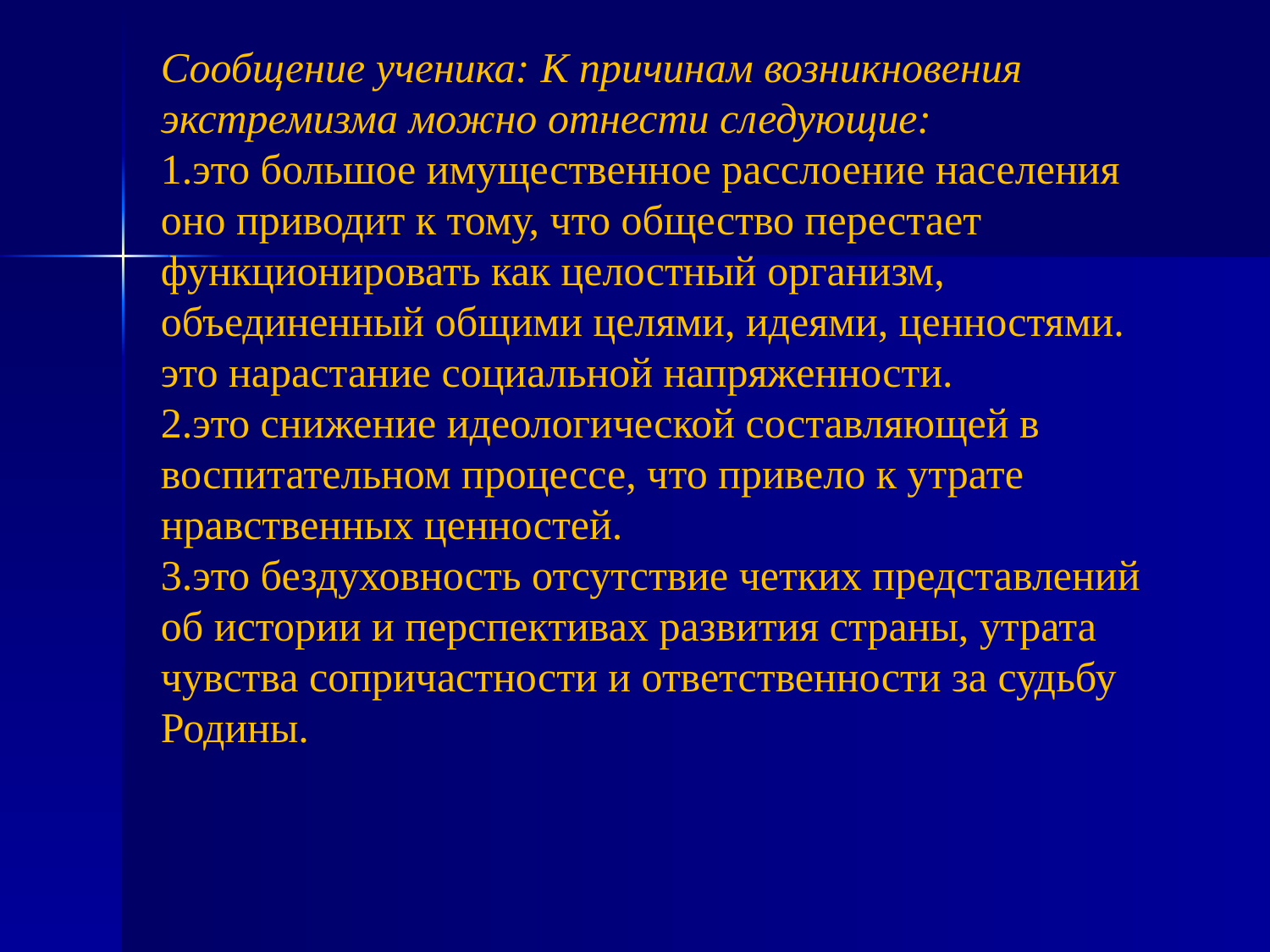

# Сообщение ученика: К причинам возникновения экстремизма можно отнести следующие: 1.это большое имущественное расслоение населения оно приводит к тому, что общество перестает функционировать как целостный организм, объединенный общими целями, идеями, ценностями. это нарастание социальной напряженности. 2.это снижение идеологической составляющей в воспитательном процессе, что привело к утрате нравственных ценностей. 3.это бездуховность отсутствие четких представлений об истории и перспективах развития страны, утрата чувства сопричастности и ответственности за судьбу Родины.